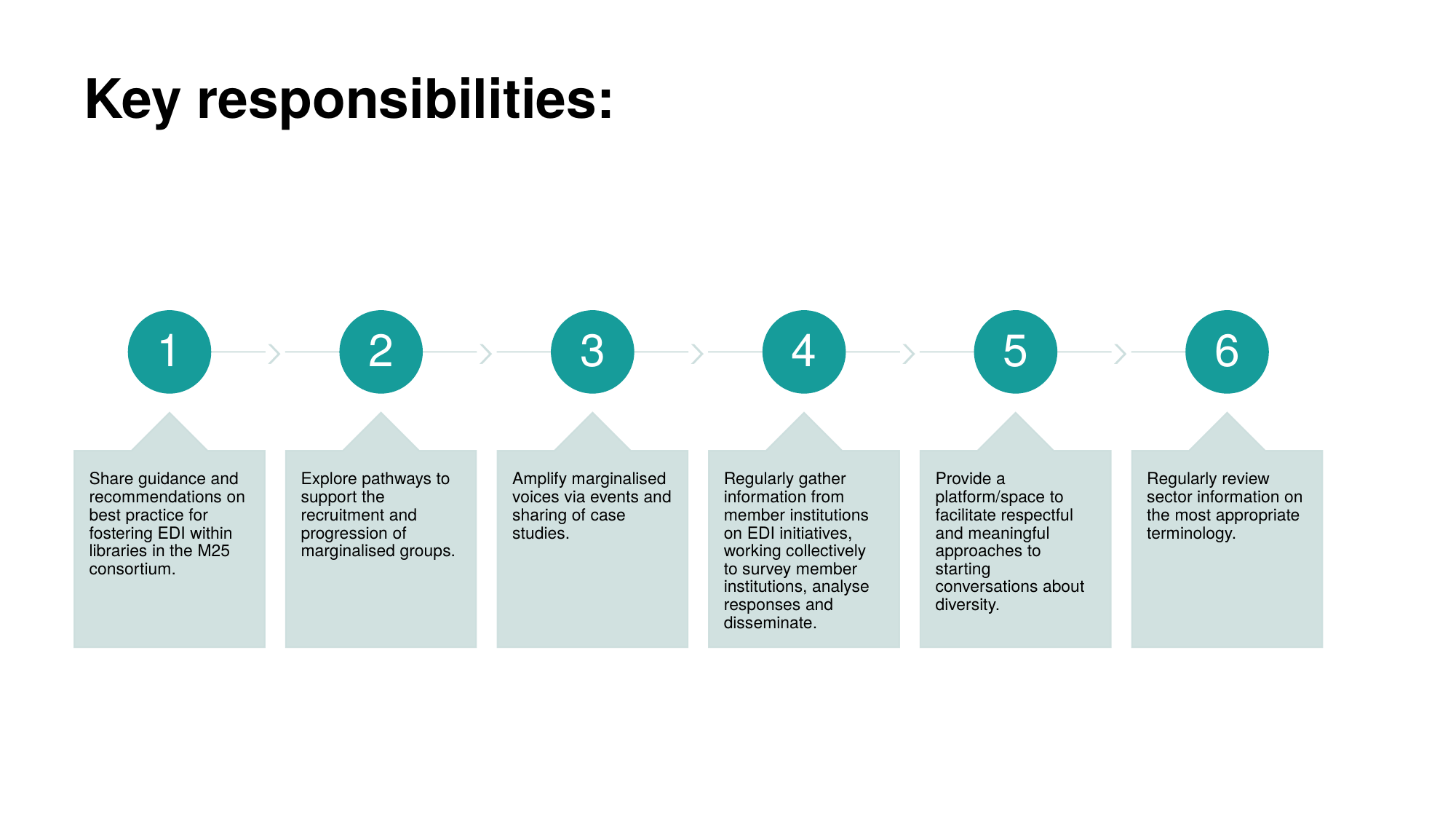

# Key responsibilities:
1
Share guidance and recommendations on best practice for fostering EDI within libraries in the M25 consortium.
2
Explore pathways to support the recruitment and progression of marginalised groups.
3
Amplify marginalised voices via events and sharing of case studies.
4
Regularly gather information from member institutions on EDI initiatives, working collectively to survey member institutions, analyse responses and disseminate.
5
Provide a platform/space to facilitate respectful and meaningful approaches to starting conversations about diversity.
6
Regularly review sector information on the most appropriate terminology.